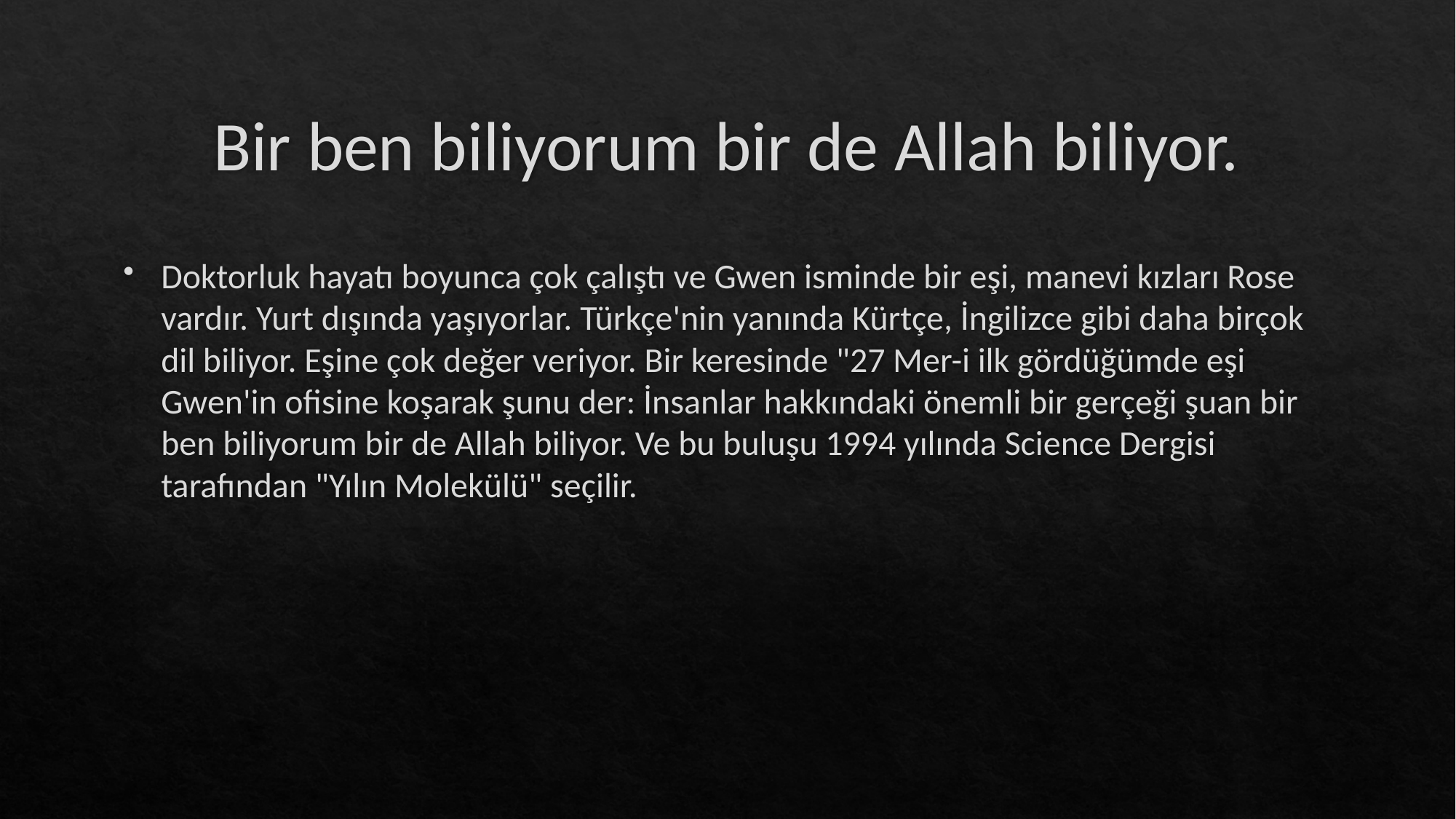

# Bir ben biliyorum bir de Allah biliyor.
Doktorluk hayatı boyunca çok çalıştı ve Gwen isminde bir eşi, manevi kızları Rose vardır. Yurt dışında yaşıyorlar. Türkçe'nin yanında Kürtçe, İngilizce gibi daha birçok dil biliyor. Eşine çok değer veriyor. Bir keresinde "27 Mer-i ilk gördüğümde eşi Gwen'in ofisine koşarak şunu der: İnsanlar hakkındaki önemli bir gerçeği şuan bir ben biliyorum bir de Allah biliyor. Ve bu buluşu 1994 yılında Science Dergisi tarafından "Yılın Molekülü" seçilir.